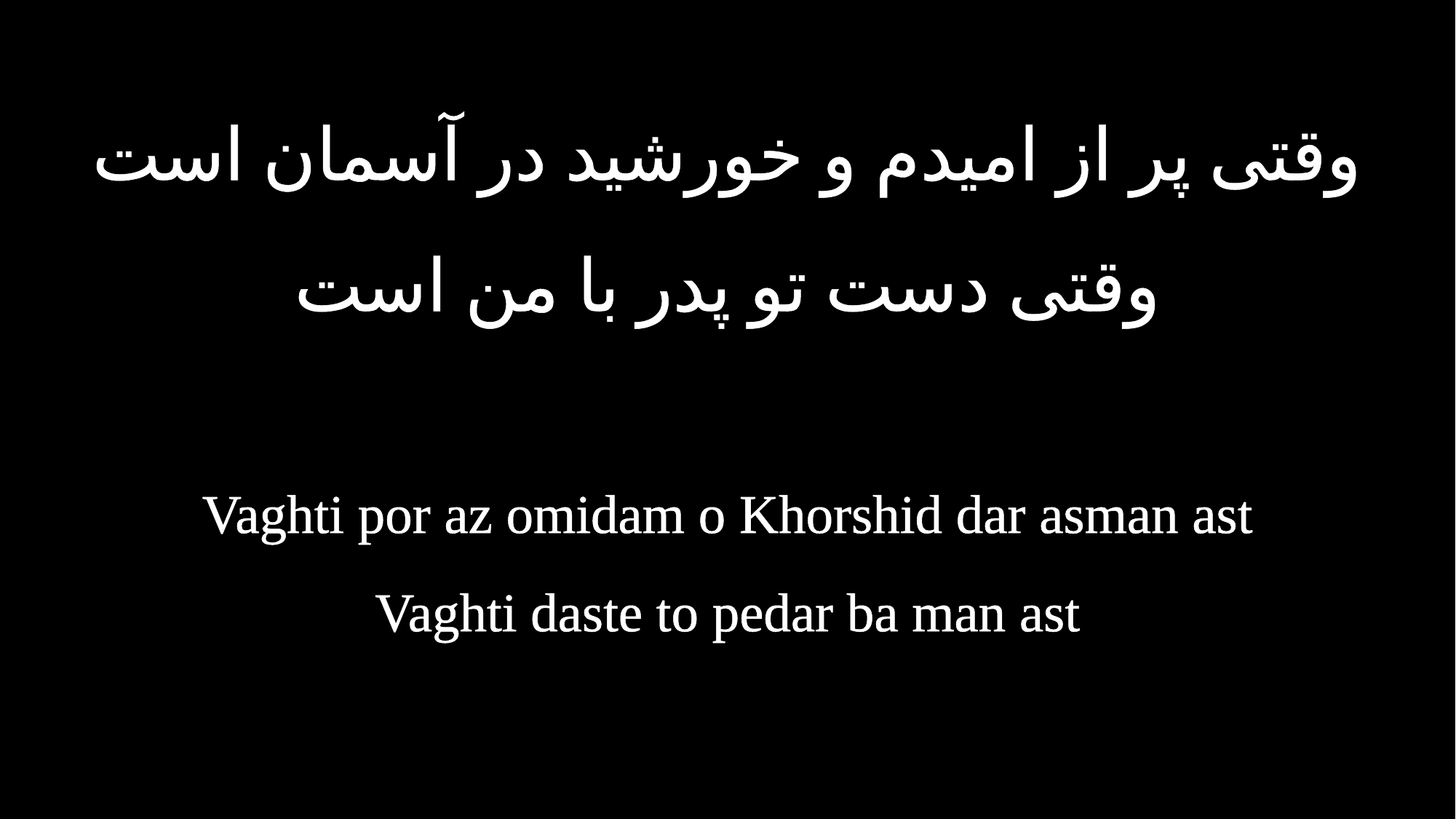

وقتی پر از امیدم و خورشید در آسمان است
وقتی دست تو پدر با من است

Vaghti por az omidam o Khorshid dar asman ast
Vaghti daste to pedar ba man ast